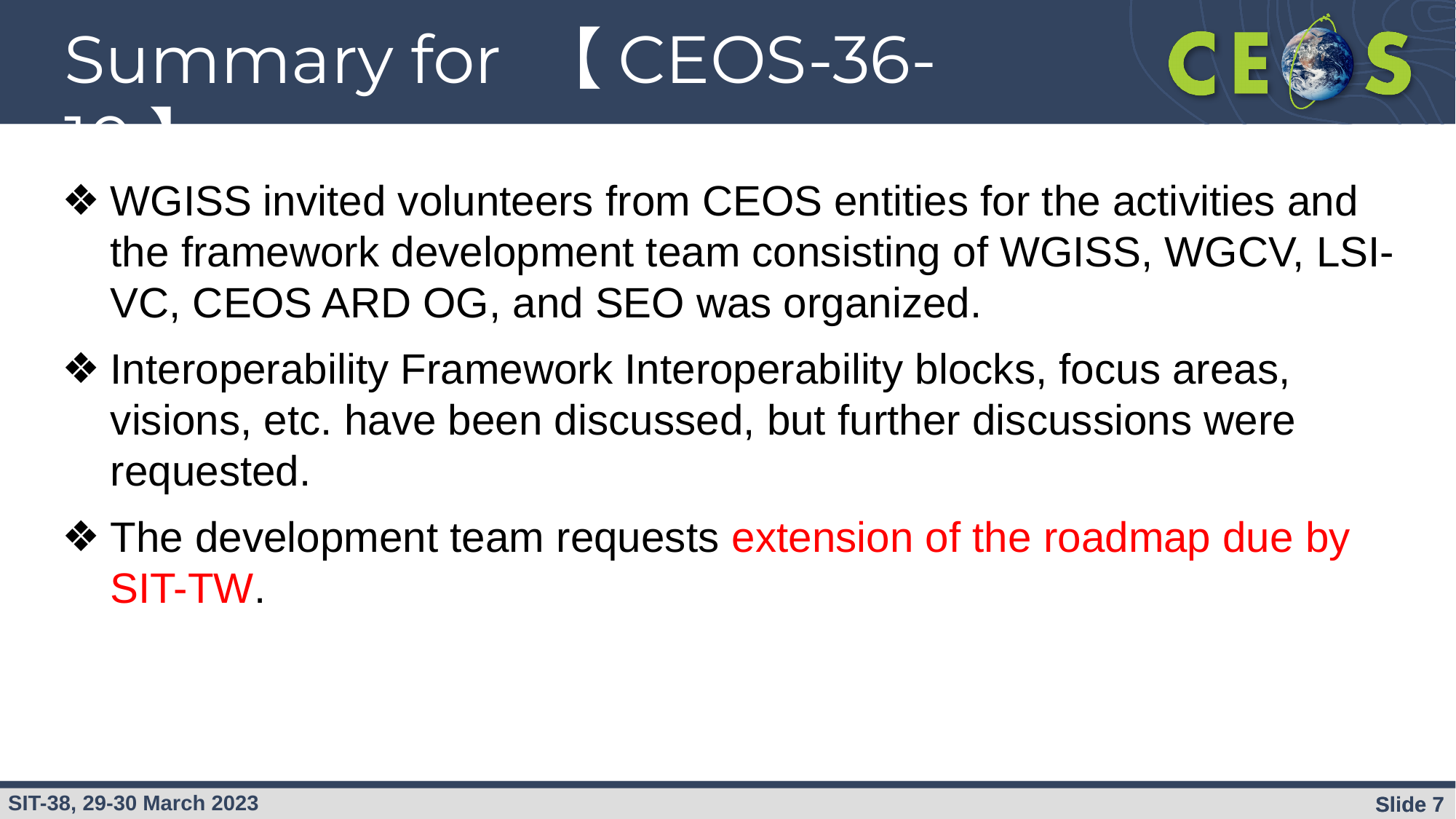

Summary for 【CEOS-36-10】
WGISS invited volunteers from CEOS entities for the activities and the framework development team consisting of WGISS, WGCV, LSI-VC, CEOS ARD OG, and SEO was organized.
Interoperability Framework Interoperability blocks, focus areas, visions, etc. have been discussed, but further discussions were requested.
The development team requests extension of the roadmap due by SIT-TW.
Slide 7